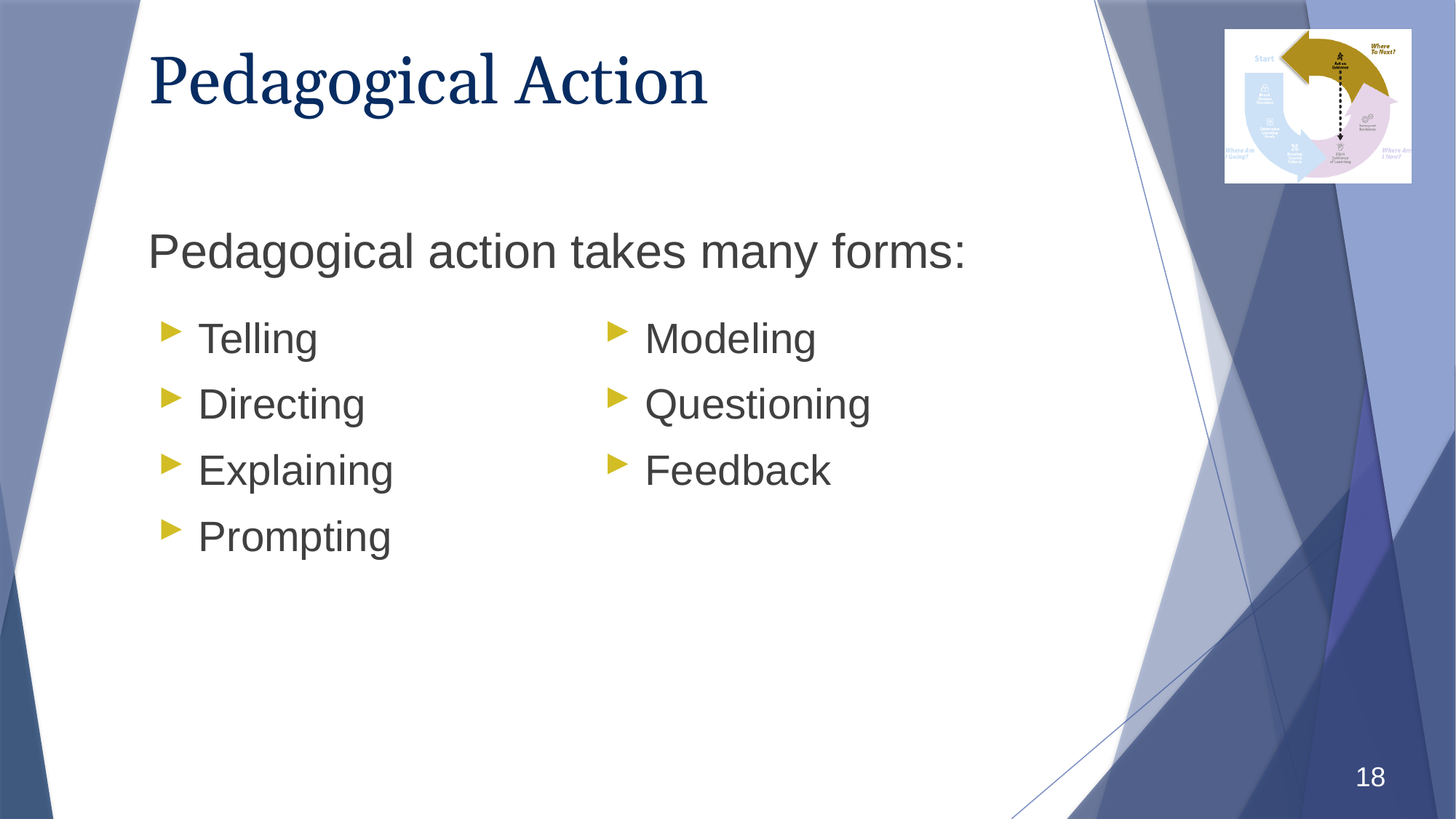

# Pedagogical Action
Pedagogical action takes many forms:
Telling
Directing
Explaining
Prompting
Modeling
Questioning
Feedback
18